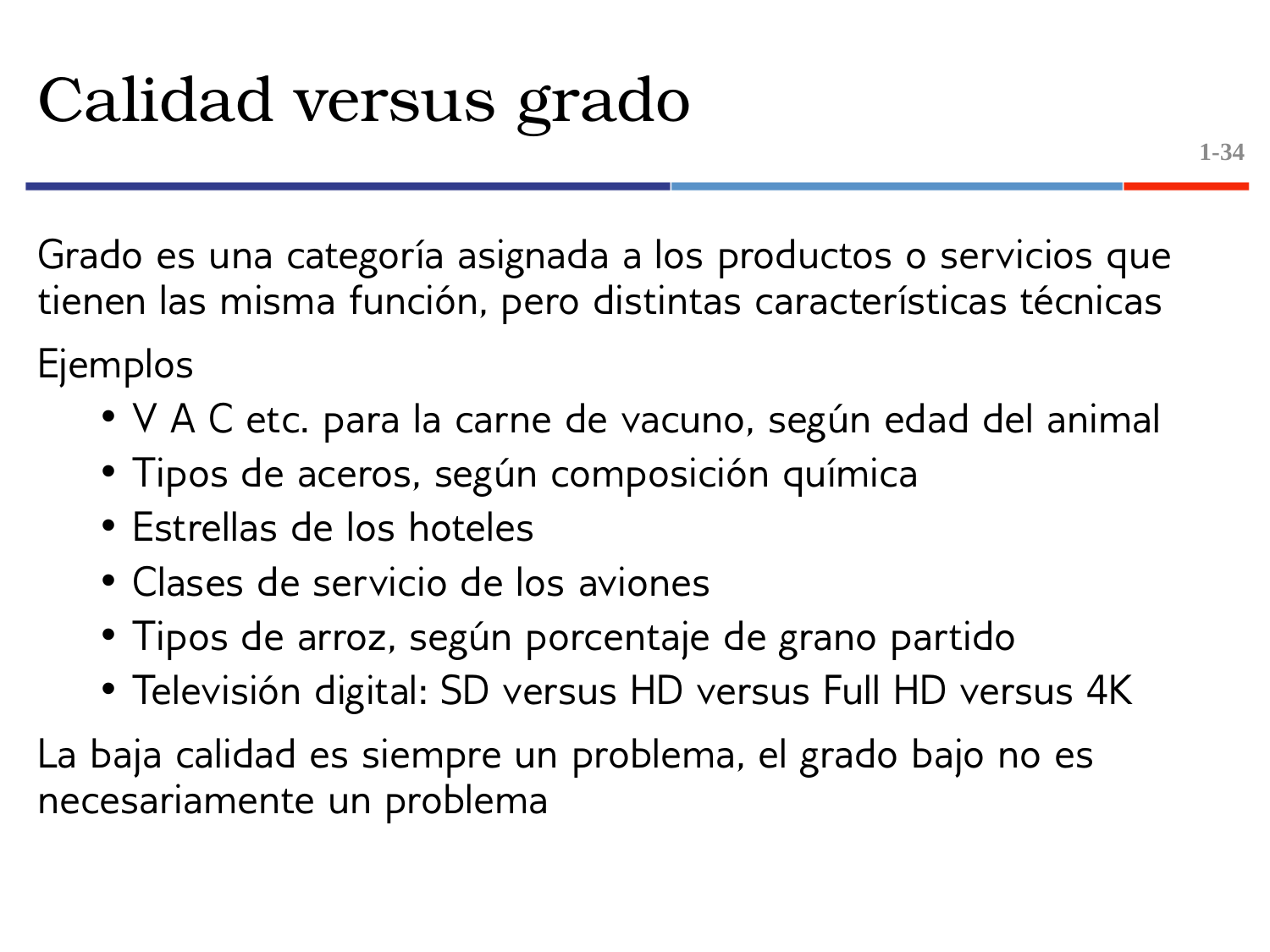

# Calidad versus grado
1-34
Grado es una categoría asignada a los productos o servicios que tienen las misma función, pero distintas características técnicas
Ejemplos
V A C etc. para la carne de vacuno, según edad del animal
Tipos de aceros, según composición química
Estrellas de los hoteles
Clases de servicio de los aviones
Tipos de arroz, según porcentaje de grano partido
Televisión digital: SD versus HD versus Full HD versus 4K
La baja calidad es siempre un problema, el grado bajo no es necesariamente un problema